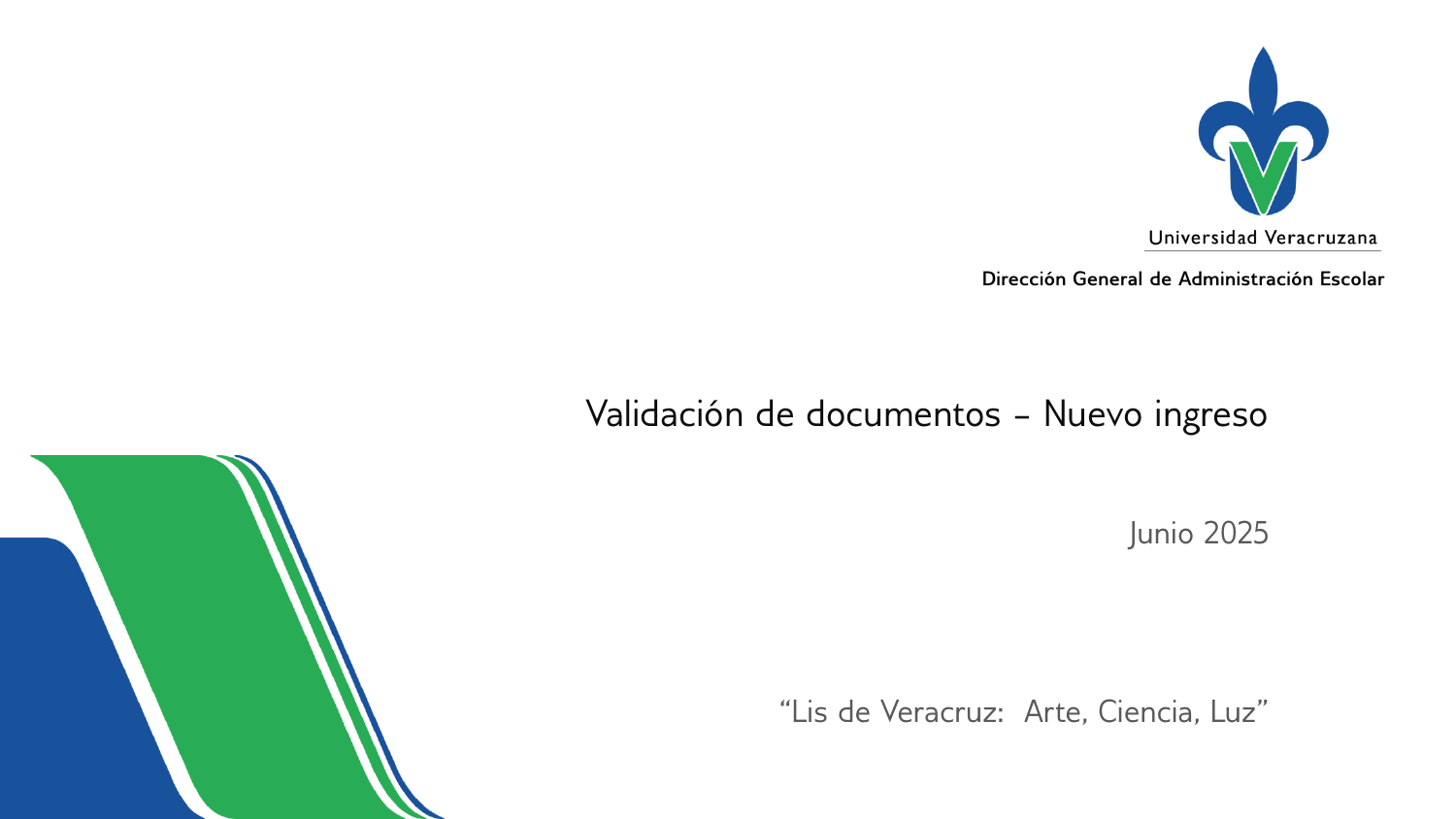

Dirección General de Administración Escolar
Validación de documentos – Nuevo ingreso
Junio 2025